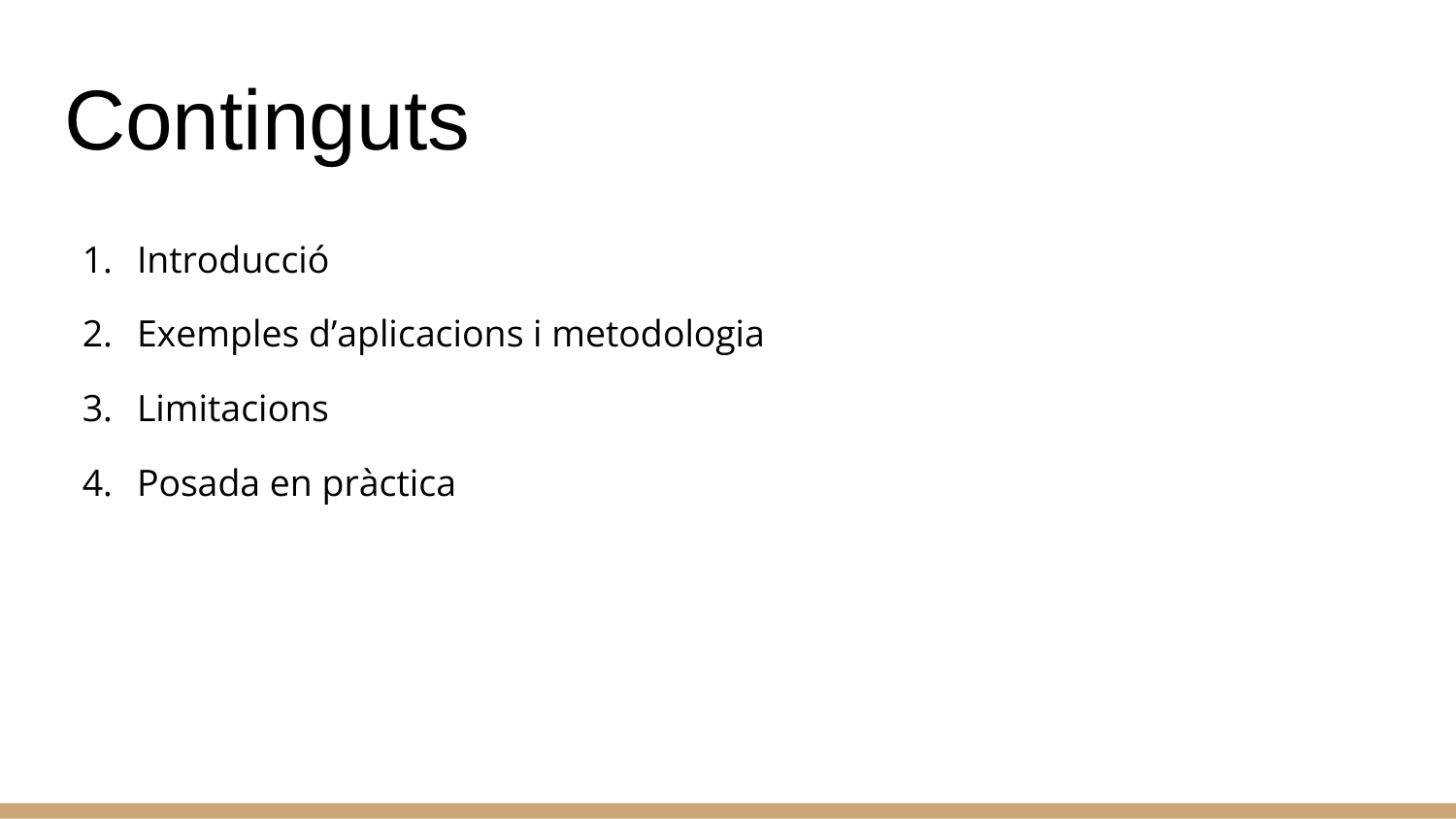

# Continguts
Introducció
Exemples d’aplicacions i metodologia
Limitacions
Posada en pràctica